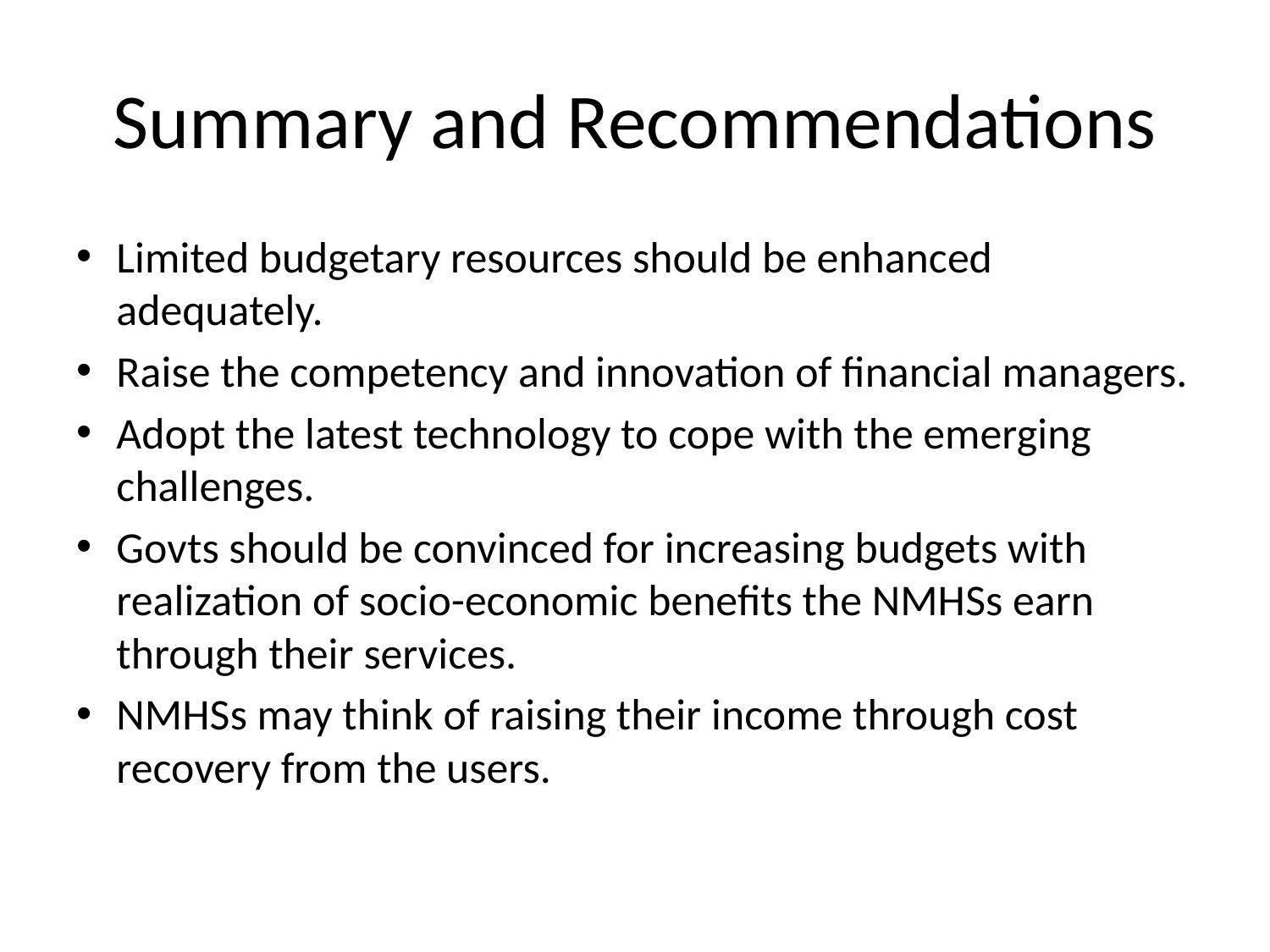

# Summary and Recommendations
Limited budgetary resources should be enhanced adequately.
Raise the competency and innovation of financial managers.
Adopt the latest technology to cope with the emerging challenges.
Govts should be convinced for increasing budgets with realization of socio-economic benefits the NMHSs earn through their services.
NMHSs may think of raising their income through cost recovery from the users.